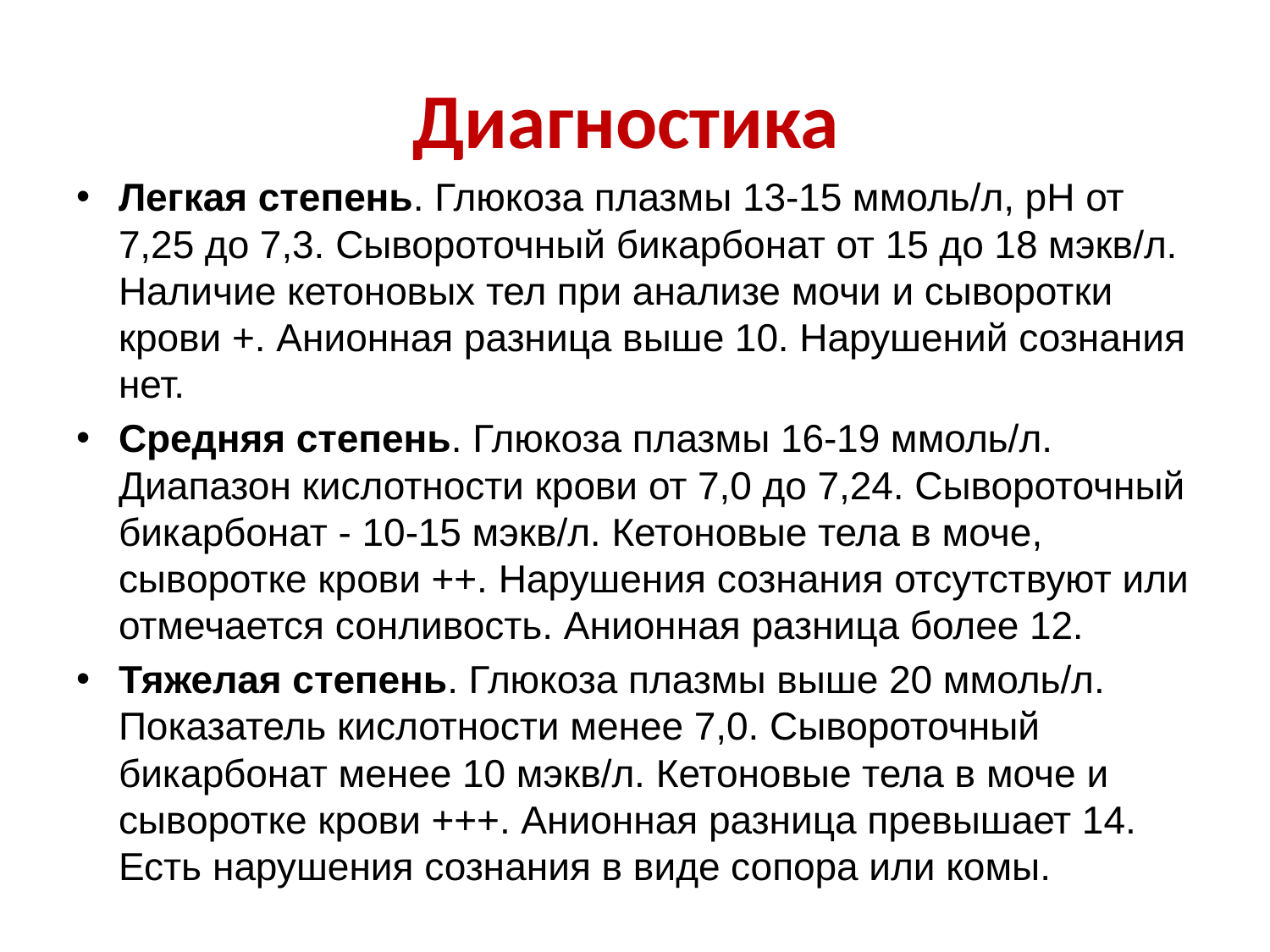

# Диагностика
Легкая степень. Глюкоза плазмы 13-15 ммоль/л, pH от 7,25 до 7,3. Сывороточный бикарбонат от 15 до 18 мэкв/л. Наличие кетоновых тел при анализе мочи и сыворотки крови +. Анионная разница выше 10. Нарушений сознания нет.
Средняя степень. Глюкоза плазмы 16-19 ммоль/л. Диапазон кислотности крови от 7,0 до 7,24. Сывороточный бикарбонат - 10-15 мэкв/л. Кетоновые тела в моче, сыворотке крови ++. Нарушения сознания отсутствуют или отмечается сонливость. Анионная разница более 12.
Тяжелая степень. Глюкоза плазмы выше 20 ммоль/л. Показатель кислотности менее 7,0. Сывороточный бикарбонат менее 10 мэкв/л. Кетоновые тела в моче и сыворотке крови +++. Анионная разница превышает 14. Есть нарушения сознания в виде сопора или комы.